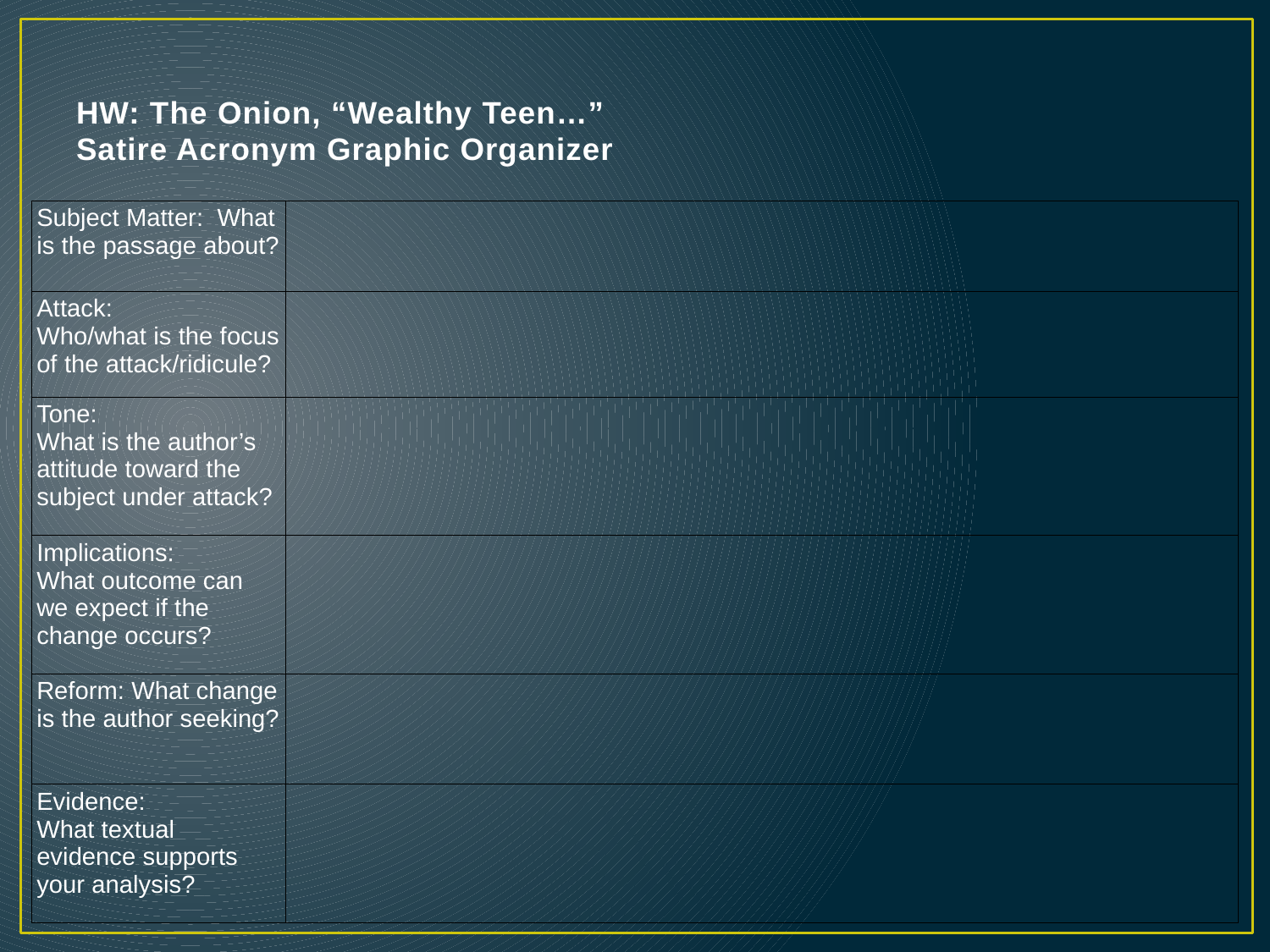

# HW: The Onion, “Wealthy Teen…” Satire Acronym Graphic Organizer
| Subject Matter:  What is the passage about? |  |
| --- | --- |
| Attack: Who/what is the focus of the attack/ridicule? |  |
| Tone: What is the author’s attitude toward the subject under attack? |  |
| Implications: What outcome can we expect if the change occurs? |  |
| Reform: What change is the author seeking? |  |
| Evidence: What textual evidence supports your analysis? |  |